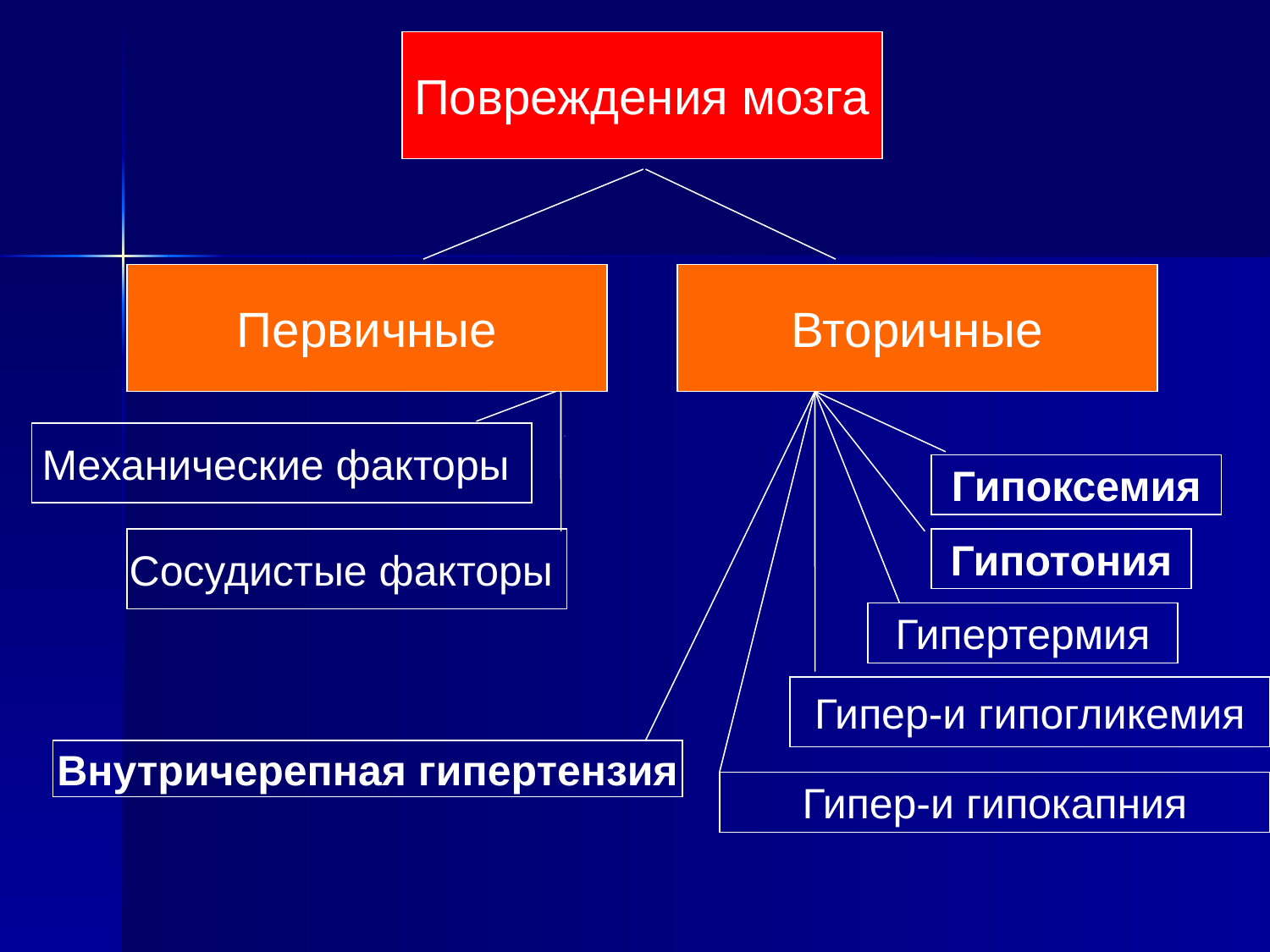

Повреждения мозга

Первичные
Вторичные

Механические факторы

Гипоксемия
Сосудистые факторы
Гипотония
Гипертермия
Гипер-и гипогликемия
Внутричерепная гипертензия
Гипер-и гипокапния